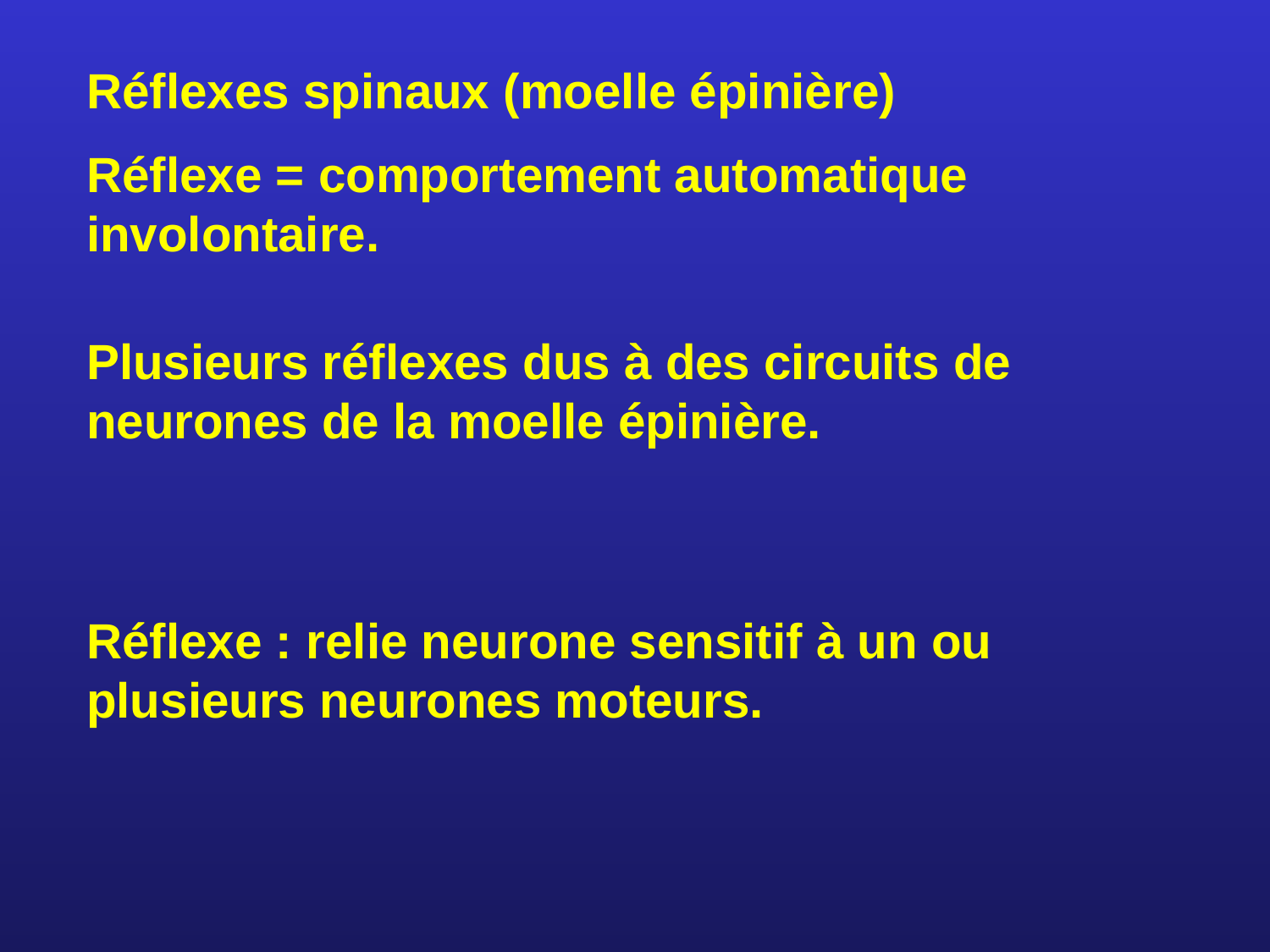

Réflexes spinaux (moelle épinière)
Réflexe = comportement automatique involontaire.
Plusieurs réflexes dus à des circuits de neurones de la moelle épinière.
Réflexe : relie neurone sensitif à un ou plusieurs neurones moteurs.